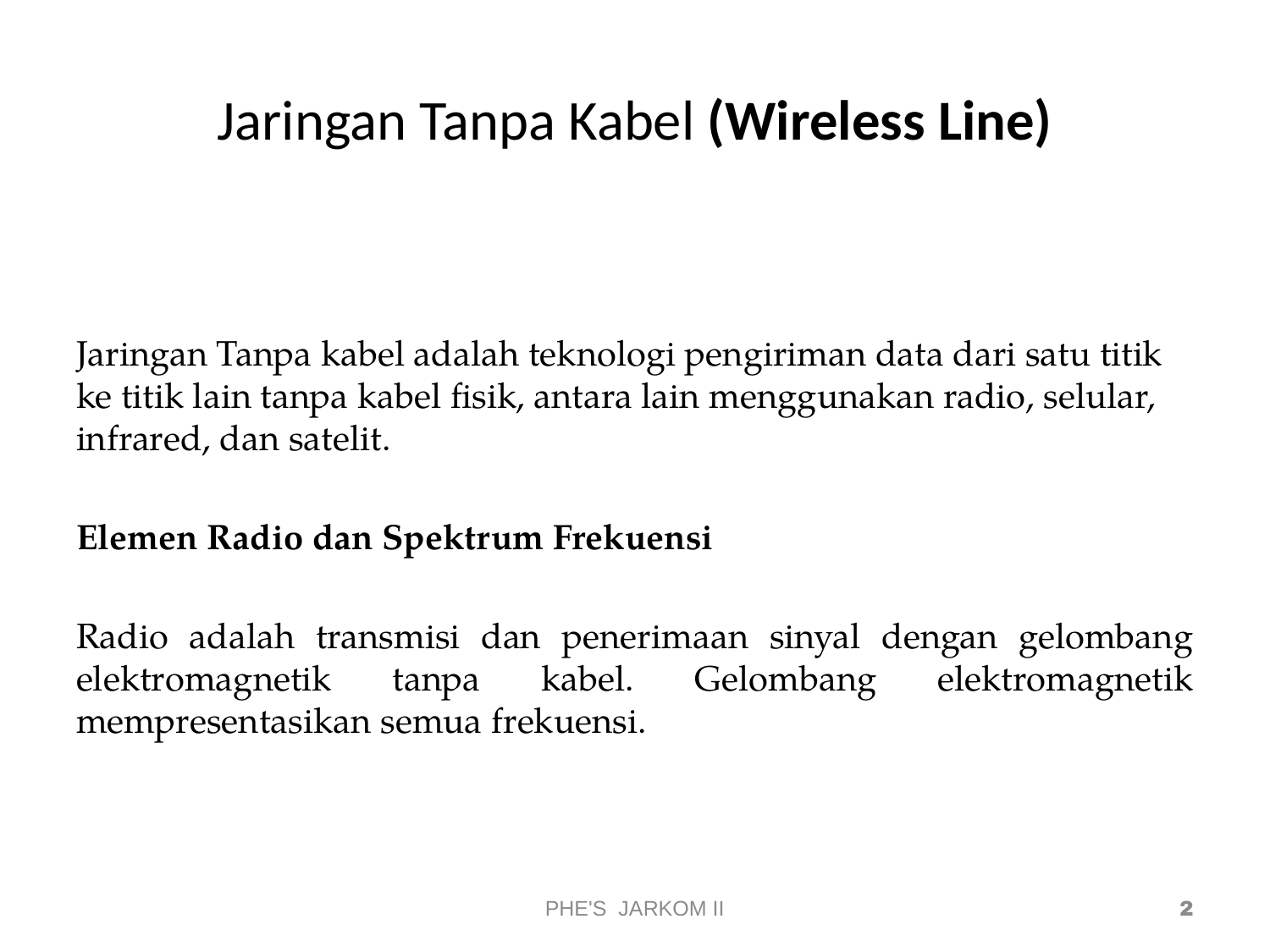

# Jaringan Tanpa Kabel (Wireless Line)

Jaringan Tanpa kabel adalah teknologi pengiriman data dari satu titik ke titik lain tanpa kabel fisik, antara lain menggunakan radio, selular, infrared, dan satelit.

Elemen Radio dan Spektrum Frekuensi

Radio adalah transmisi dan penerimaan sinyal dengan gelombang elektromagnetik tanpa kabel. Gelombang elektromagnetik mempresentasikan semua frekuensi.

PHE'S  JARKOM II
2